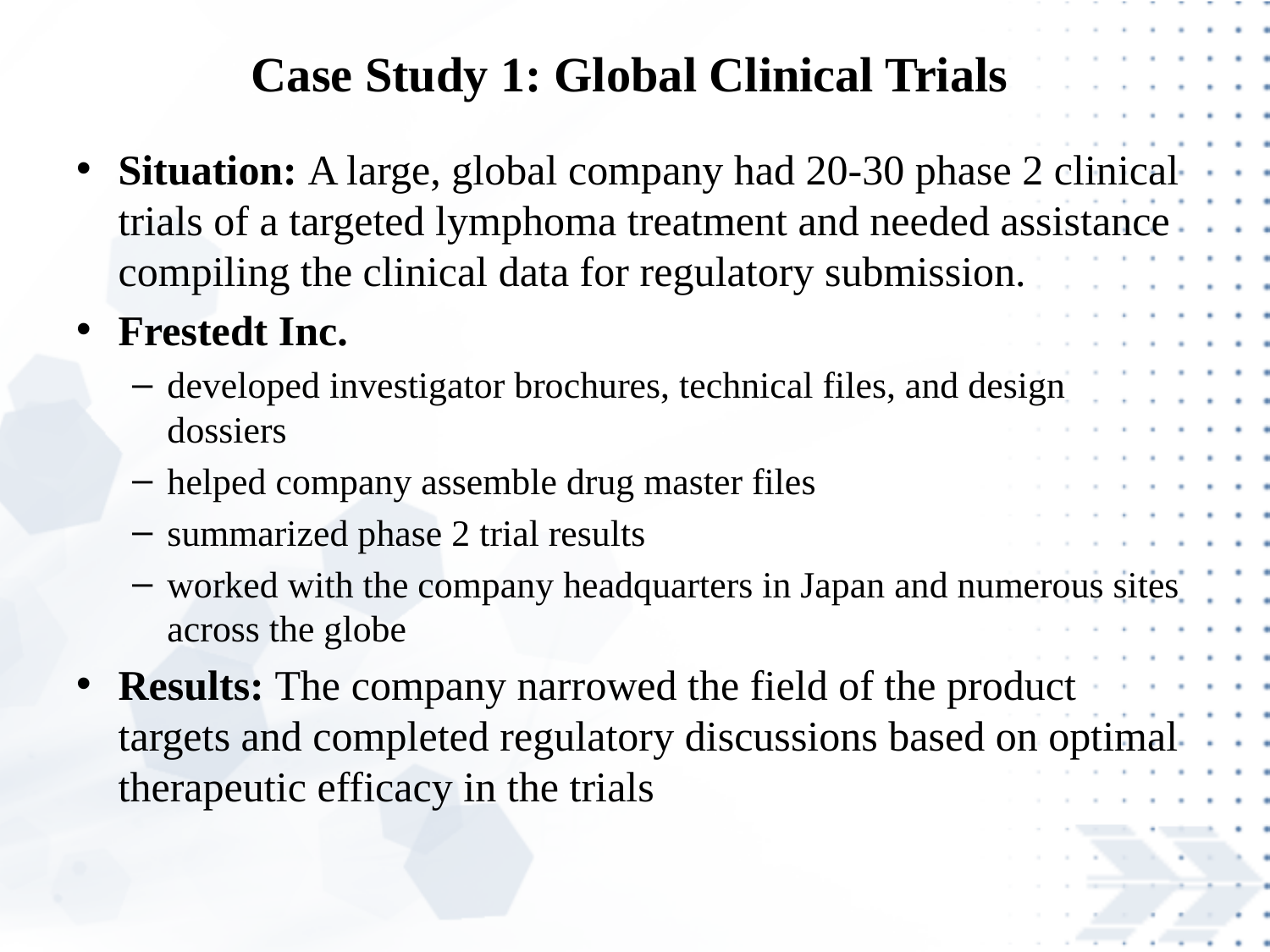

Case Study 1: Global Clinical Trials
Situation: A large, global company had 20-30 phase 2 clinical trials of a targeted lymphoma treatment and needed assistance compiling the clinical data for regulatory submission.
Frestedt Inc.
developed investigator brochures, technical files, and design dossiers
helped company assemble drug master files
summarized phase 2 trial results
worked with the company headquarters in Japan and numerous sites across the globe
Results: The company narrowed the field of the product targets and completed regulatory discussions based on optimal therapeutic efficacy in the trials